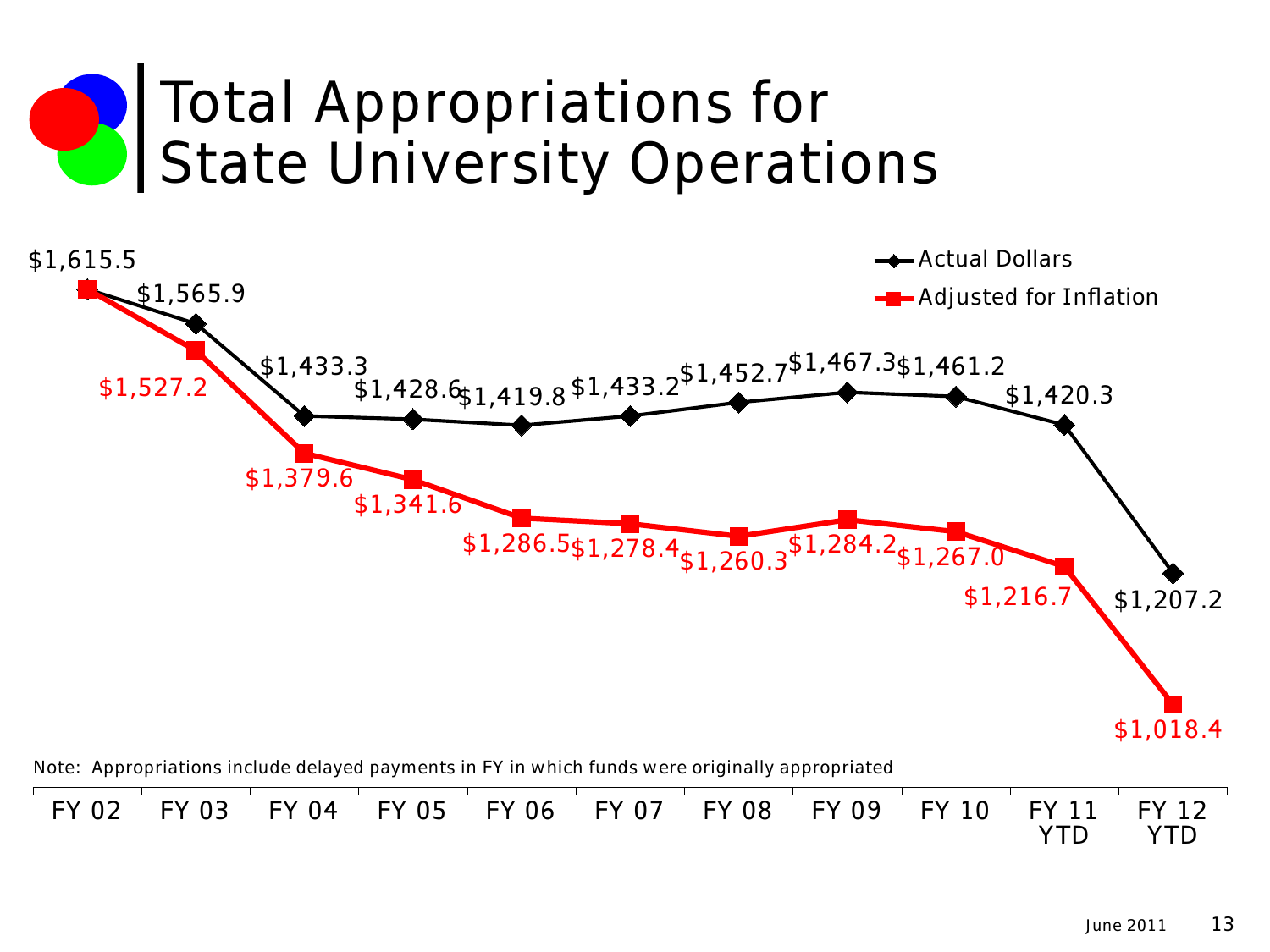

# Total Appropriations for State University Operations

### Chart

| Category | Actual Dollars | Adjusted for Inflation |
|---|---|---|
| FY 02 | 1615.49 | 1615.49 |
| FY 03 | 1565.94 | 1527.22 |
| FY 04 | 1433.27 | 1379.64 |
| FY 05 | 1428.56 | 1341.64 |
| FY 06 | 1419.83 | 1286.47 |
| FY 07 | 1433.19 | 1278.35 |
| FY 08 | 1452.73 | 1260.31 |
| FY 09 | 1467.25 | 1284.21 |
| FY 10 | 1461.18 | 1267.02 |
| FY 11 YTD | 1420.34 | 1216.7 |
| FY 12 YTD | 1207.2 | 1018.4 |
Note:  Appropriations include delayed payments in FY in which funds were originally appropriated

June 2011         13